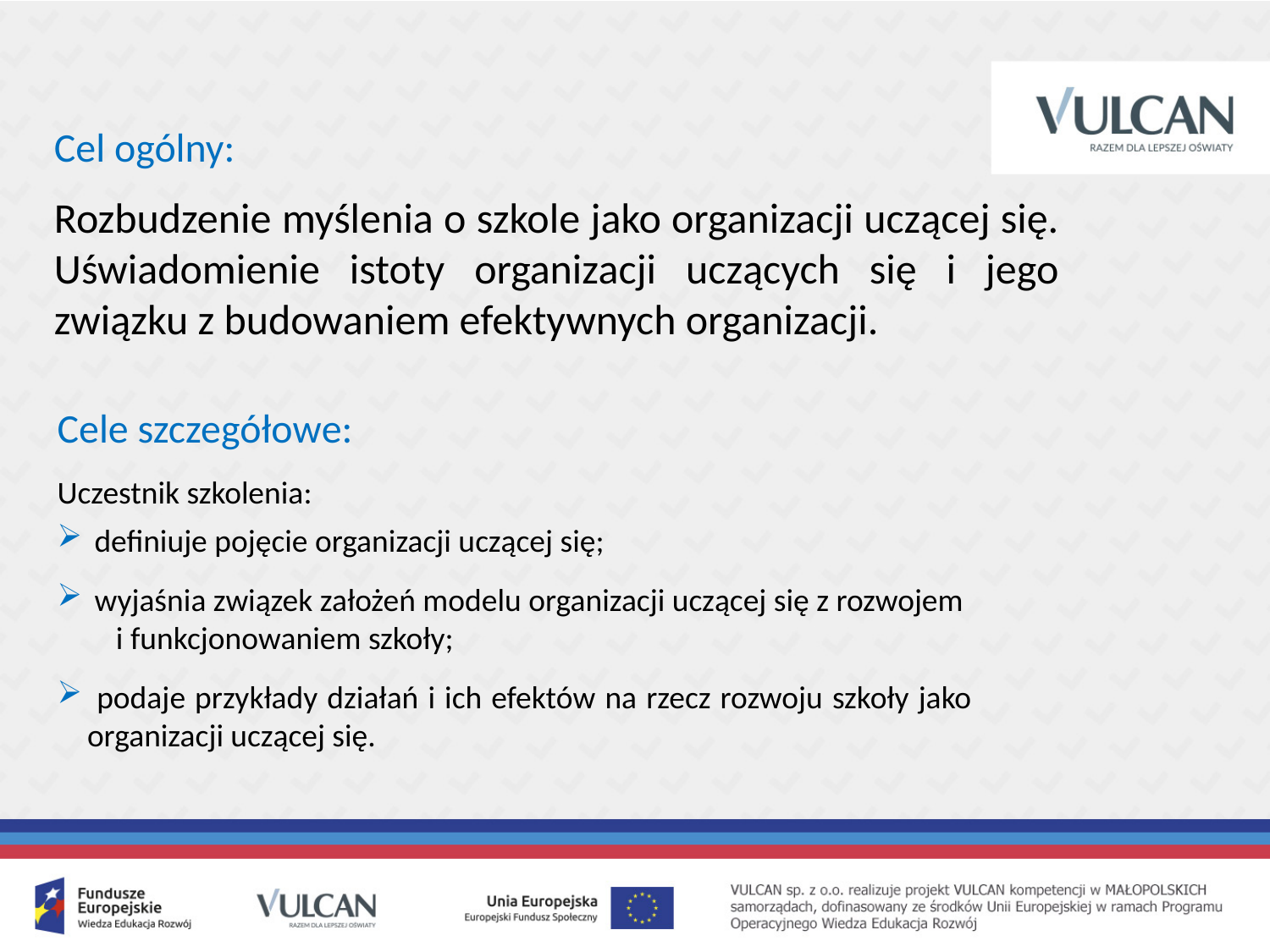

Cel ogólny:
Rozbudzenie myślenia o szkole jako organizacji uczącej się. Uświadomienie istoty organizacji uczących się i jego związku z budowaniem efektywnych organizacji.

Cele szczegółowe:
Uczestnik szkolenia:
 definiuje pojęcie organizacji uczącej się;
 wyjaśnia związek założeń modelu organizacji uczącej się z rozwojem      i funkcjonowaniem szkoły;
 podaje przykłady działań i ich efektów na rzecz rozwoju szkoły jako organizacji uczącej się.